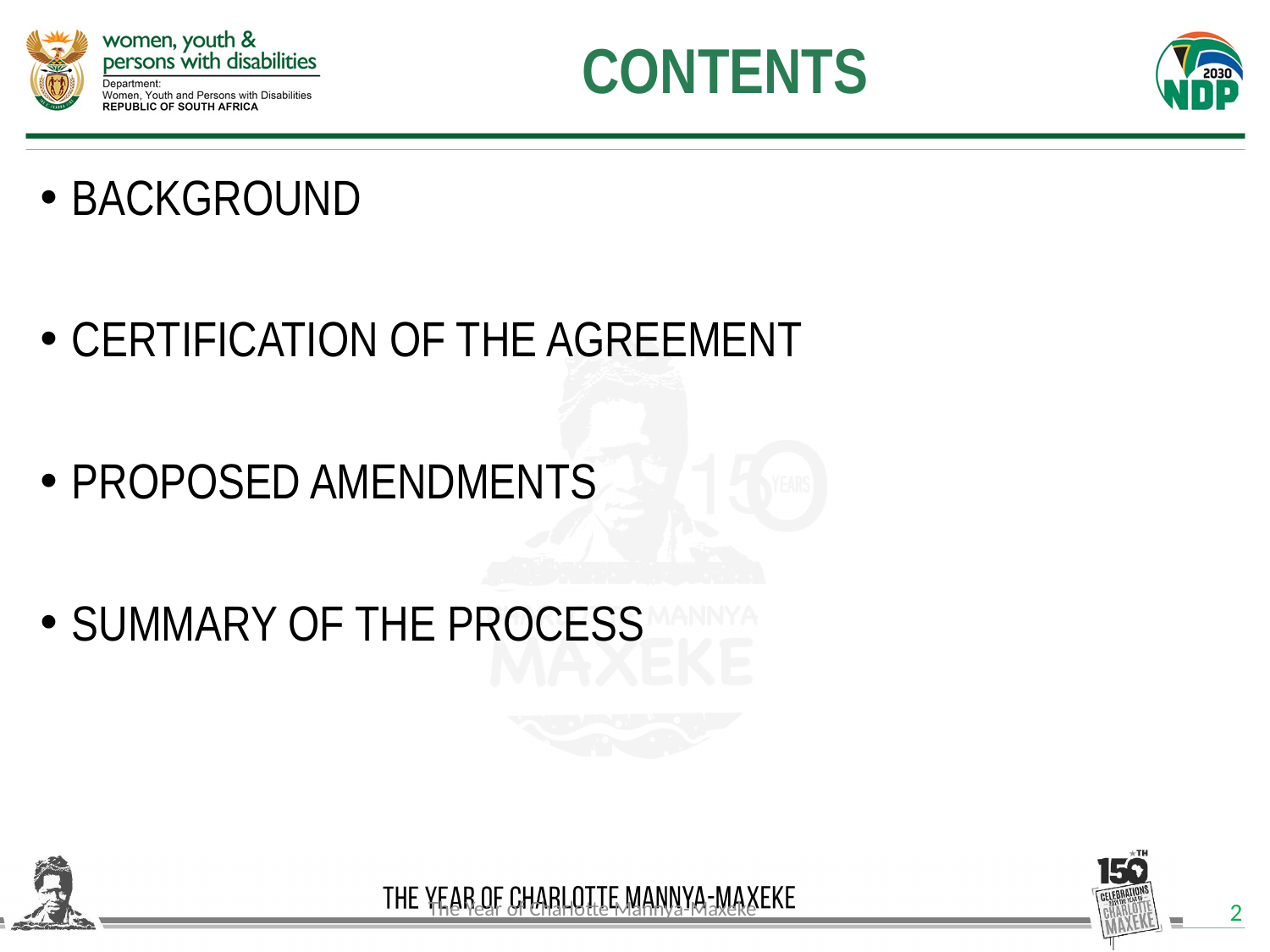

# CONTENTS
BACKGROUND

CERTIFICATION OF THE AGREEMENT

PROPOSED AMENDMENTS

SUMMARY OF THE PROCESS

The Year of Charlotte Mannya-Maxeke